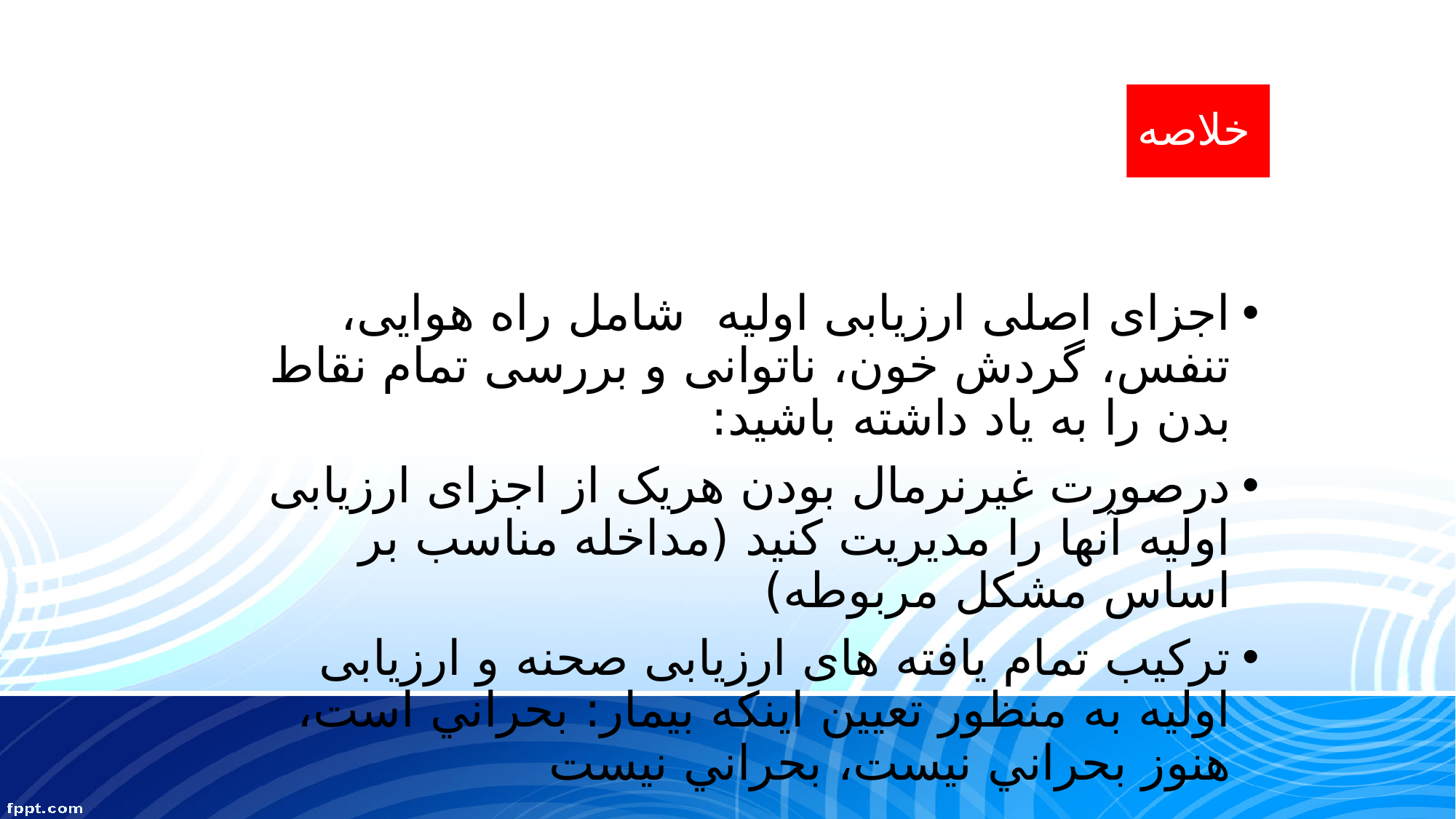

خلاصه
اجزای اصلی ارزیابی اولیه  شامل راه هوایی، تنفس، گردش خون، ناتوانی و بررسی تمام نقاط بدن را به یاد داشته باشید:
درصورت غیرنرمال بودن هریک از اجزای ارزیابی اولیه آنها را مدیریت کنید (مداخله مناسب بر اساس مشکل مربوطه)
ترکیب تمام یافته های ارزیابی صحنه و ارزیابی اولیه به منظور تعیین اینکه بیمار: بحراني است، هنوز بحراني نیست، بحراني نیست